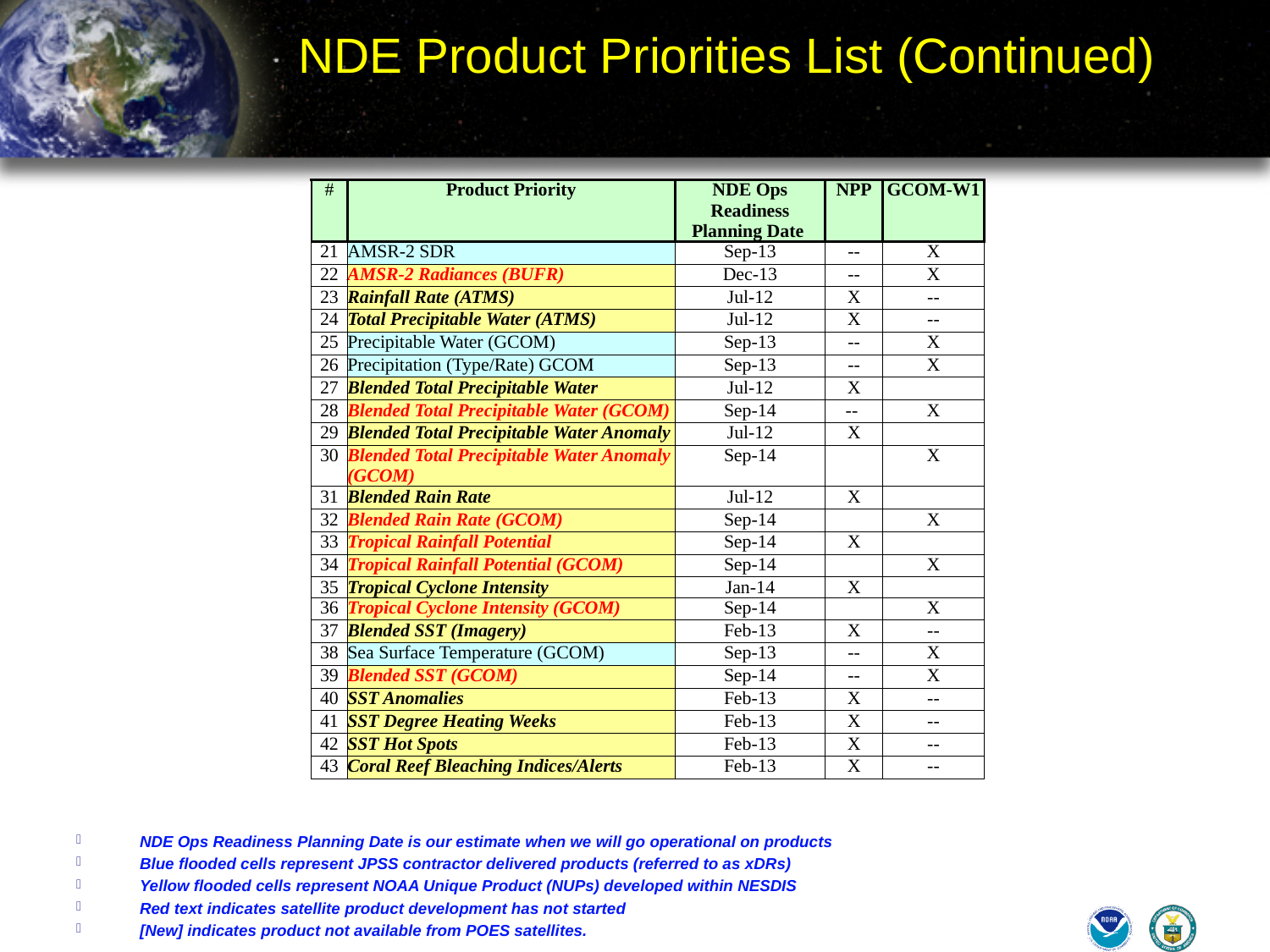

NDE Product Priorities List (Continued)
| # | Product Priority | NDE Ops Readiness Planning Date | NPP | GCOM-W1 |
| --- | --- | --- | --- | --- |
| 21 | AMSR-2 SDR | Sep-13 | -- | X |
| 22 | AMSR-2 Radiances (BUFR) | Dec-13 | -- | X |
| 23 | Rainfall Rate (ATMS) | Jul-12 | X | -- |
| 24 | Total Precipitable Water (ATMS) | Jul-12 | X | -- |
| 25 | Precipitable Water (GCOM) | Sep-13 | -- | X |
| 26 | Precipitation (Type/Rate) GCOM | Sep-13 | -- | X |
| 27 | Blended Total Precipitable Water | Jul-12 | X |  |
| 28 | Blended Total Precipitable Water (GCOM) | Sep-14 | -- | X |
| 29 | Blended Total Precipitable Water Anomaly | Jul-12 | X |  |
| 30 | Blended Total Precipitable Water Anomaly (GCOM) | Sep-14 |  | X |
| 31 | Blended Rain Rate | Jul-12 | X |  |
| 32 | Blended Rain Rate (GCOM) | Sep-14 |  | X |
| 33 | Tropical Rainfall Potential | Sep-14 | X |  |
| 34 | Tropical Rainfall Potential (GCOM) | Sep-14 |  | X |
| 35 | Tropical Cyclone Intensity | Jan-14 | X |  |
| 36 | Tropical Cyclone Intensity (GCOM) | Sep-14 |  | X |
| 37 | Blended SST (Imagery) | Feb-13 | X | -- |
| 38 | Sea Surface Temperature (GCOM) | Sep-13 | -- | X |
| 39 | Blended SST (GCOM) | Sep-14 | -- | X |
| 40 | SST Anomalies | Feb-13 | X | -- |
| 41 | SST Degree Heating Weeks | Feb-13 | X | -- |
| 42 | SST Hot Spots | Feb-13 | X | -- |
| 43 | Coral Reef Bleaching Indices/Alerts | Feb-13 | X | -- |
NDE Ops Readiness Planning Date is our estimate when we will go operational on products
Blue flooded cells represent JPSS contractor delivered products (referred to as xDRs)
Yellow flooded cells represent NOAA Unique Product (NUPs) developed within NESDIS
Red text indicates satellite product development has not started
[New] indicates product not available from POES satellites.